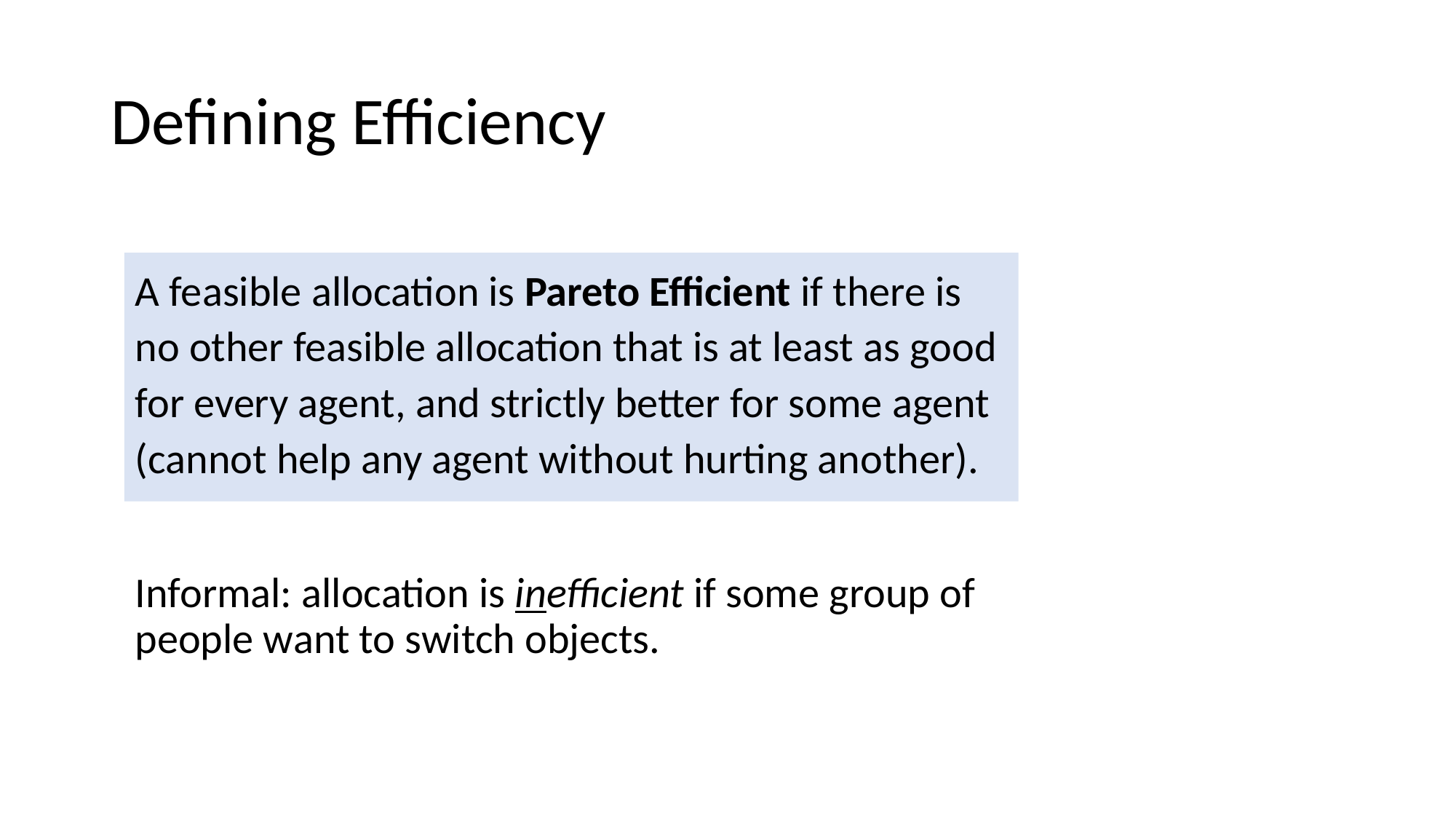

# Defining Efficiency
A feasible allocation is Pareto Efficient if there is no other feasible allocation that is at least as good for every agent, and strictly better for some agent
(cannot help any agent without hurting another).
Informal: allocation is inefficient if some group of people want to switch objects.